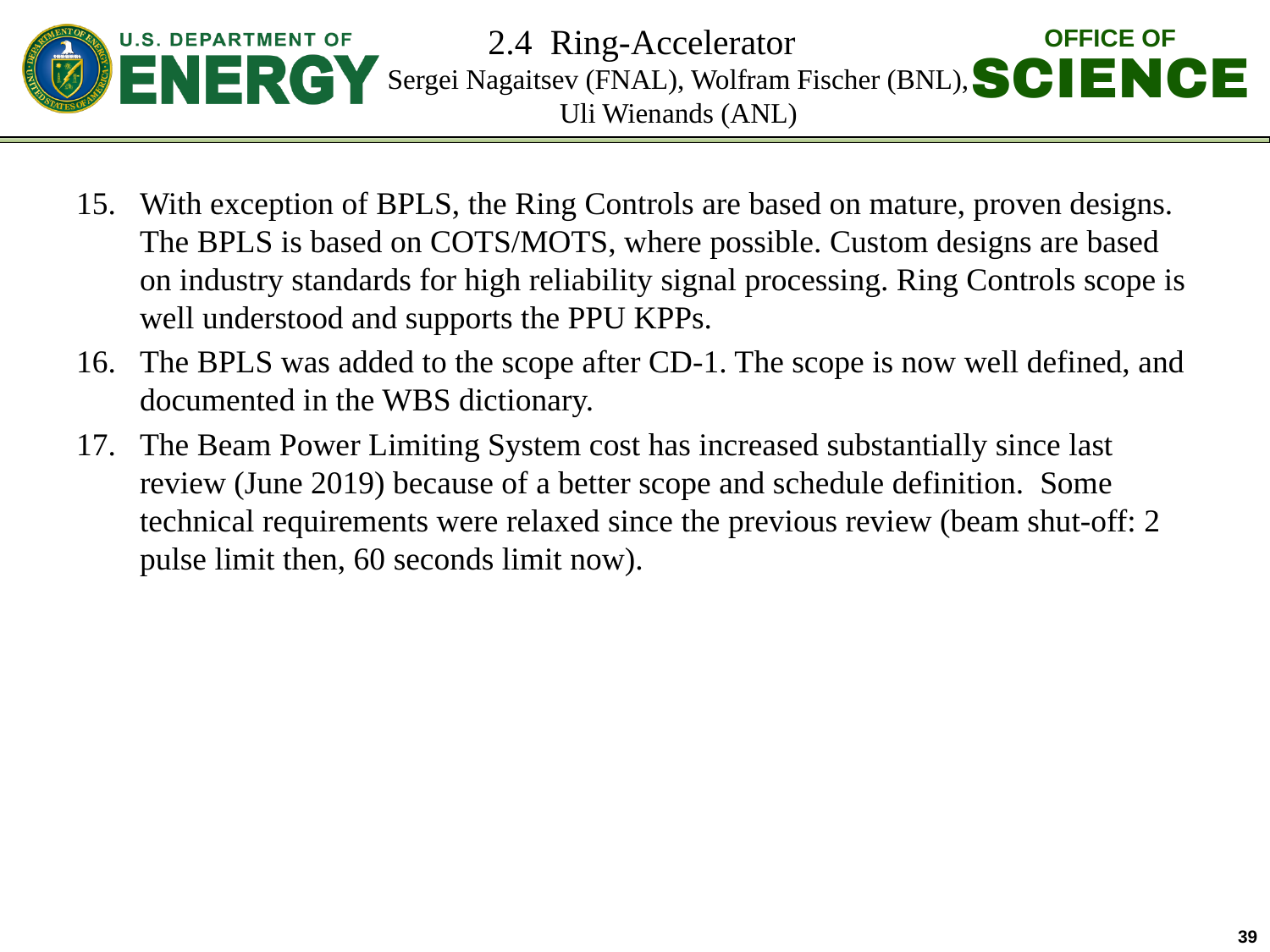

# 2.4  Ring-Accelerator Sergei Nagaitsev (FNAL), Wolfram Fischer (BNL), Uli Wienands (ANL)
With exception of BPLS, the Ring Controls are based on mature, proven designs. The BPLS is based on COTS/MOTS, where possible. Custom designs are based on industry standards for high reliability signal processing. Ring Controls scope is well understood and supports the PPU KPPs.
The BPLS was added to the scope after CD-1. The scope is now well defined, and documented in the WBS dictionary.
The Beam Power Limiting System cost has increased substantially since last review (June 2019) because of a better scope and schedule definition.  Some technical requirements were relaxed since the previous review (beam shut-off: 2 pulse limit then, 60 seconds limit now).

39